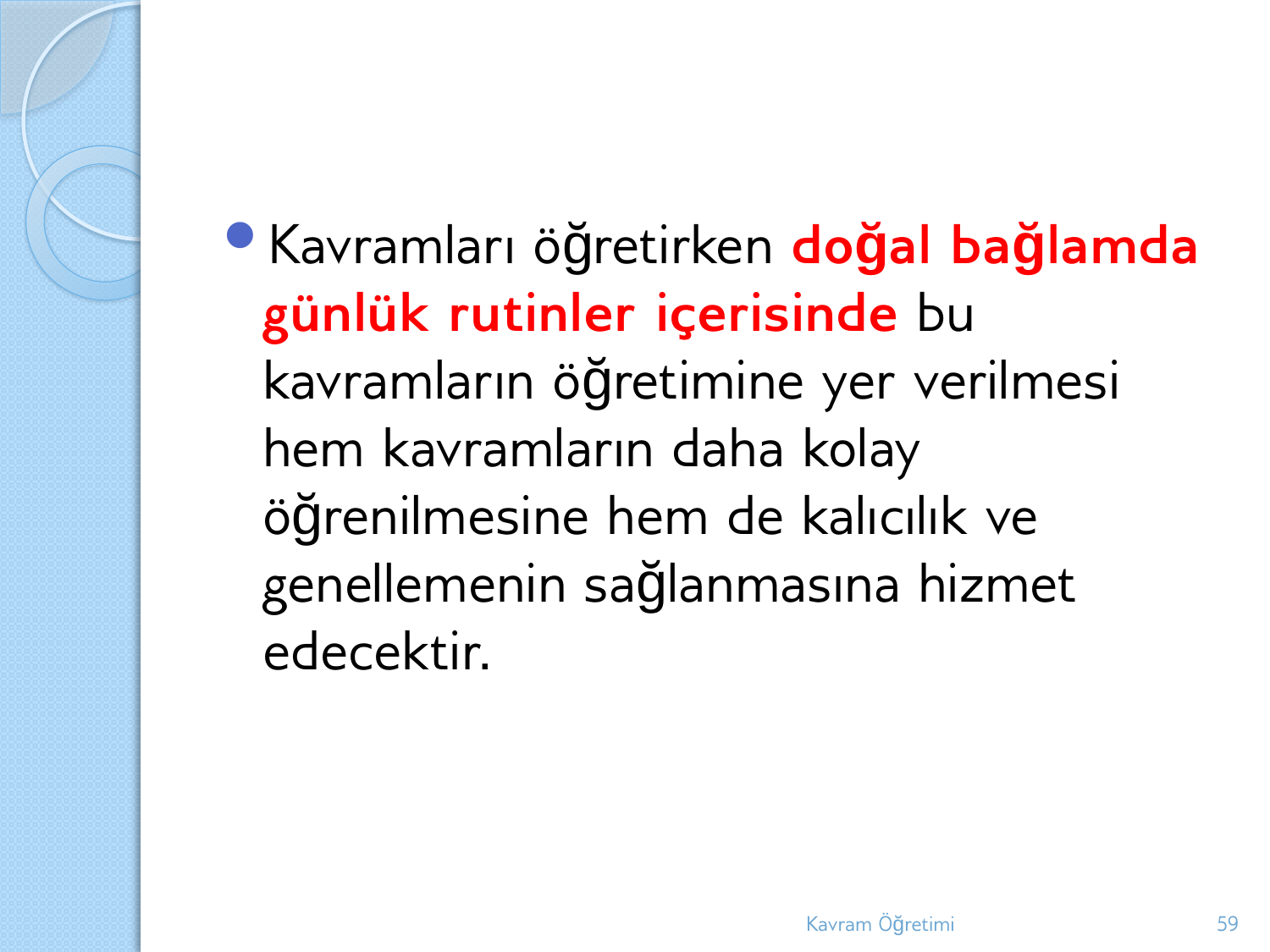

#
Kavramları öğretirken doğal bağlamda günlük rutinler içerisinde bu kavramların öğretimine yer verilmesi hem kavramların daha kolay öğrenilmesine hem de kalıcılık ve genellemenin sağlanmasına hizmet edecektir.

Kavram Öğretimi
59